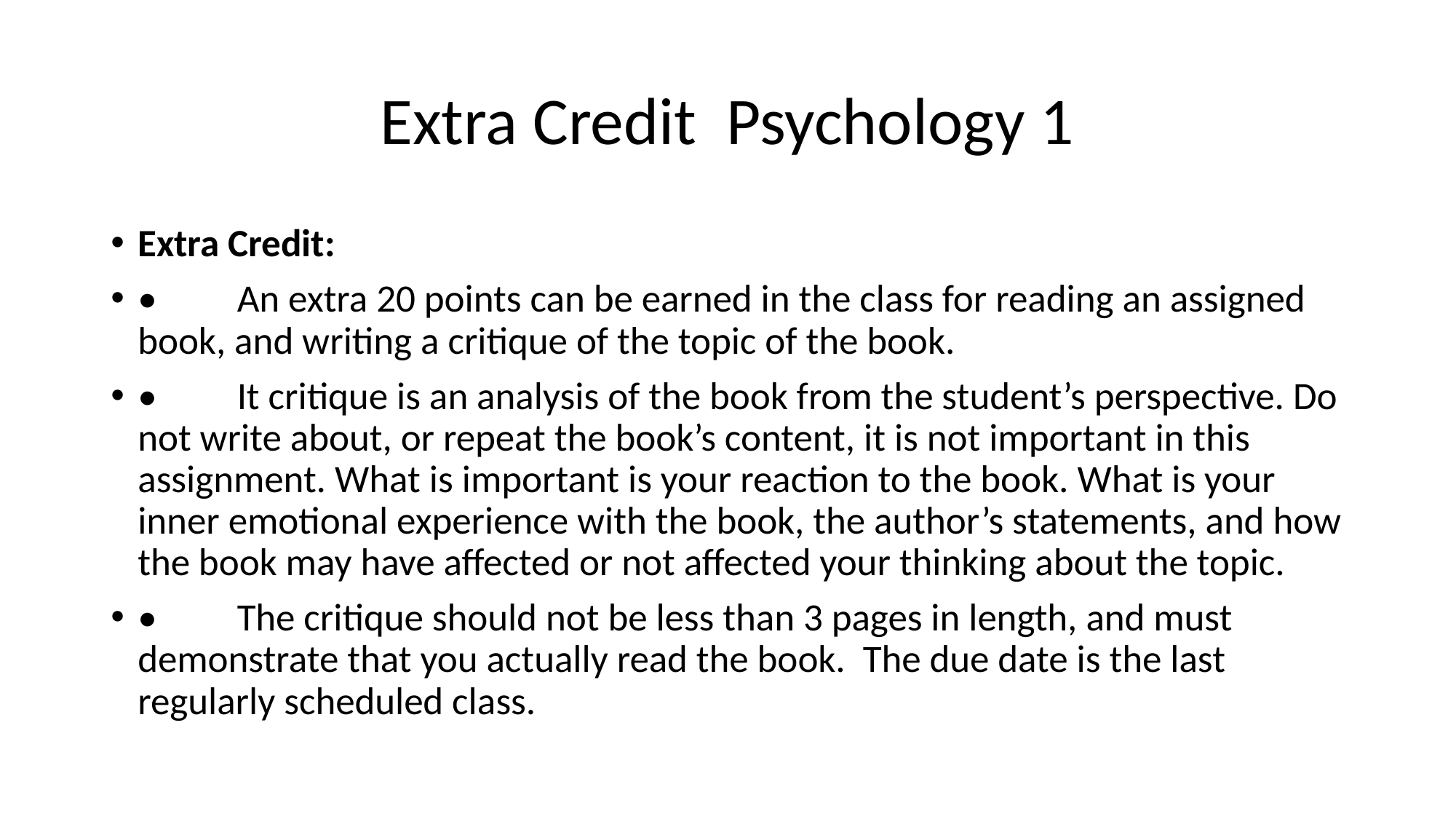

# Extra Credit  Psychology 1
Extra Credit:
•	An extra 20 points can be earned in the class for reading an assigned book, and writing a critique of the topic of the book.
•	It critique is an analysis of the book from the student’s perspective. Do not write about, or repeat the book’s content, it is not important in this assignment. What is important is your reaction to the book. What is your inner emotional experience with the book, the author’s statements, and how the book may have affected or not affected your thinking about the topic.
•	The critique should not be less than 3 pages in length, and must demonstrate that you actually read the book.  The due date is the last regularly scheduled class.